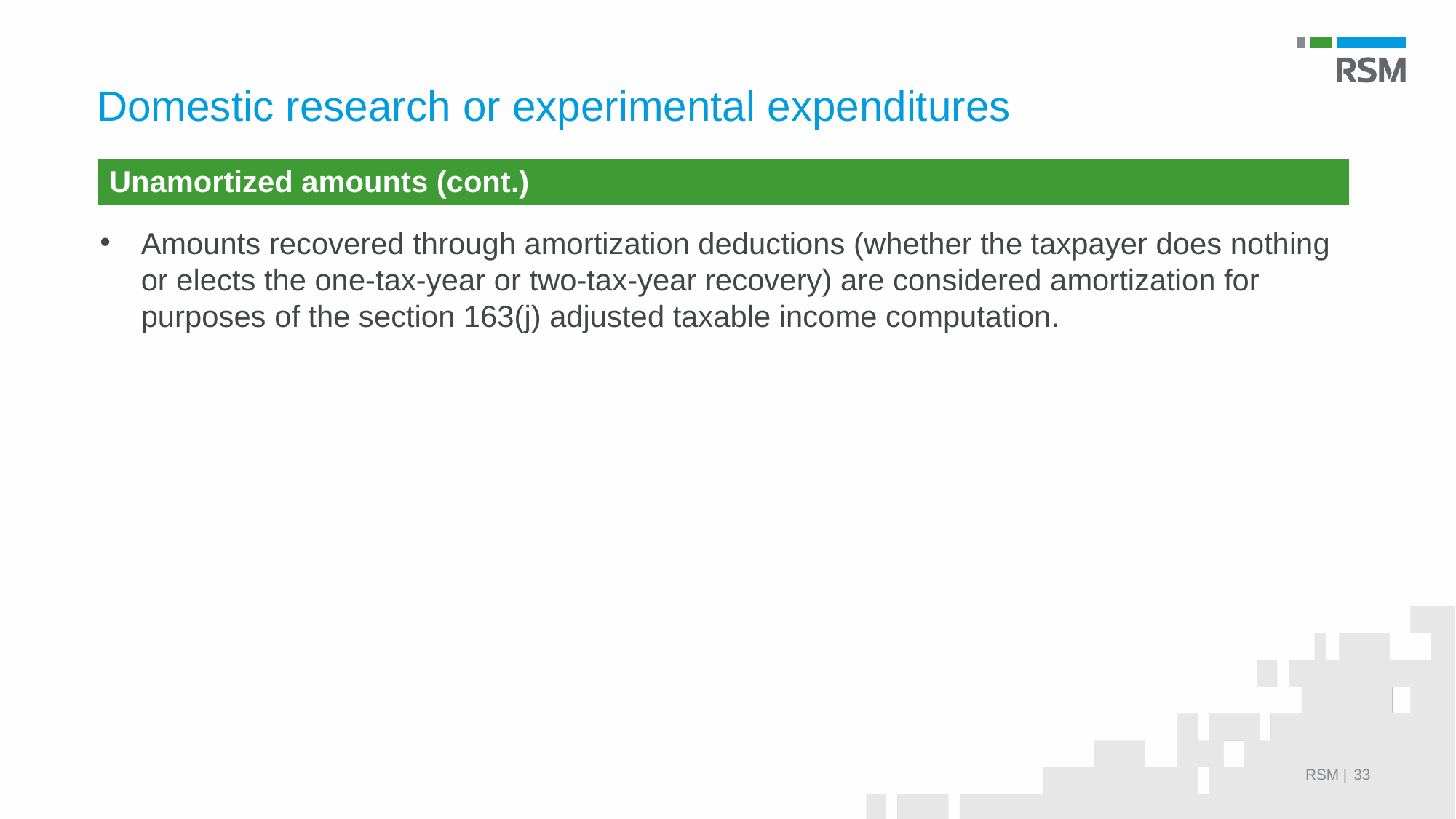

# Domestic research or experimental expenditures
| Unamortized amounts (cont.) |
| --- |

Amounts recovered through amortization deductions (whether the taxpayer does nothing or elects the one-tax-year or two-tax-year recovery) are considered amortization for purposes of the section 163(j) adjusted taxable income computation.